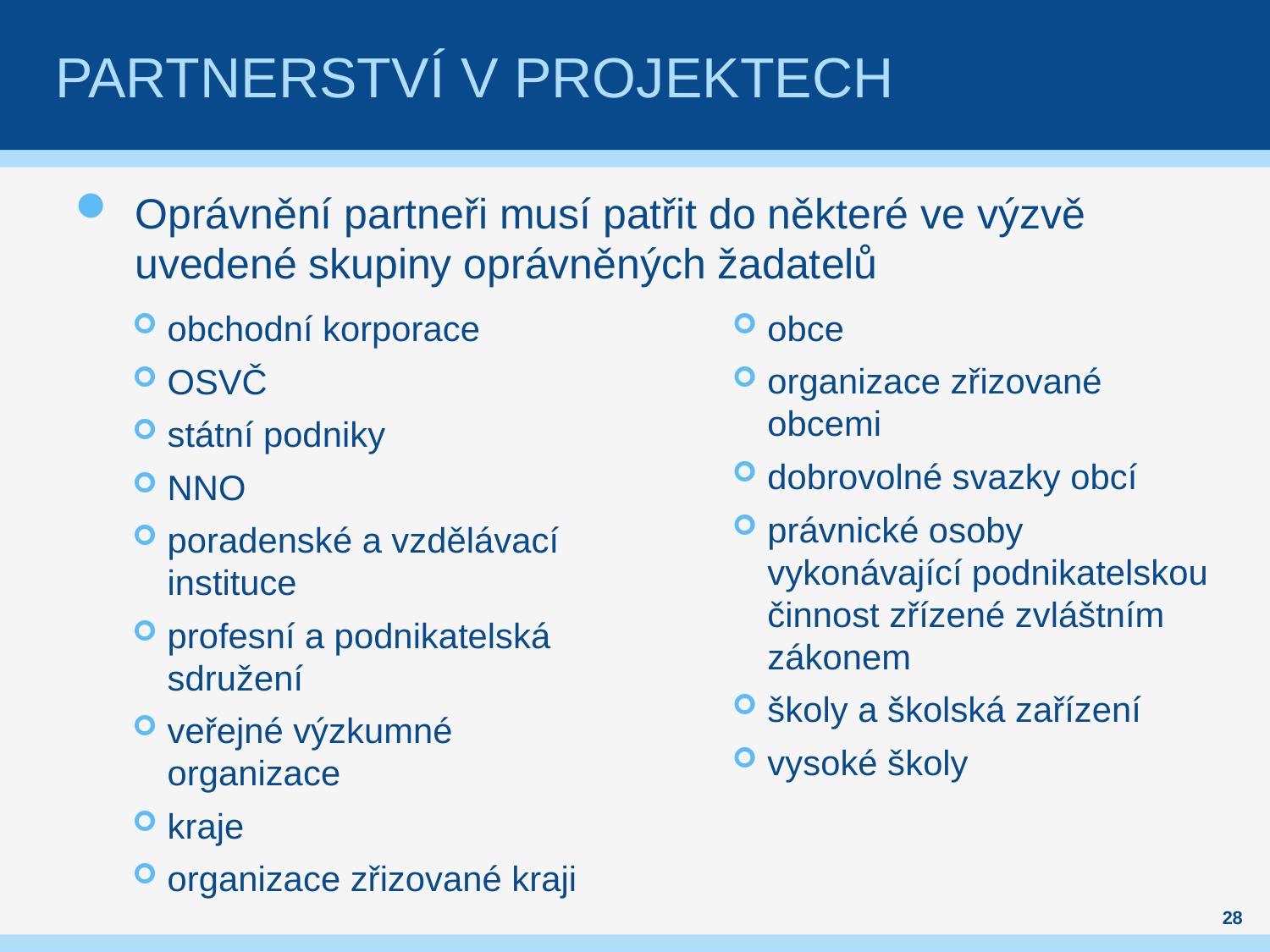

# PARTNERSTVÍ V PROJEKTECH
Oprávnění partneři musí patřit do některé ve výzvě uvedené skupiny oprávněných žadatelů

obchodní korporace
OSVČ
státní podniky
NNO
poradenské a vzdělávací instituce
profesní a podnikatelská sdružení
veřejné výzkumné organizace
kraje
organizace zřizované kraji

obce
organizace zřizované obcemi
dobrovolné svazky obcí
právnické osoby vykonávající podnikatelskou činnost zřízené zvláštním zákonem
školy a školská zařízení
vysoké školy

28